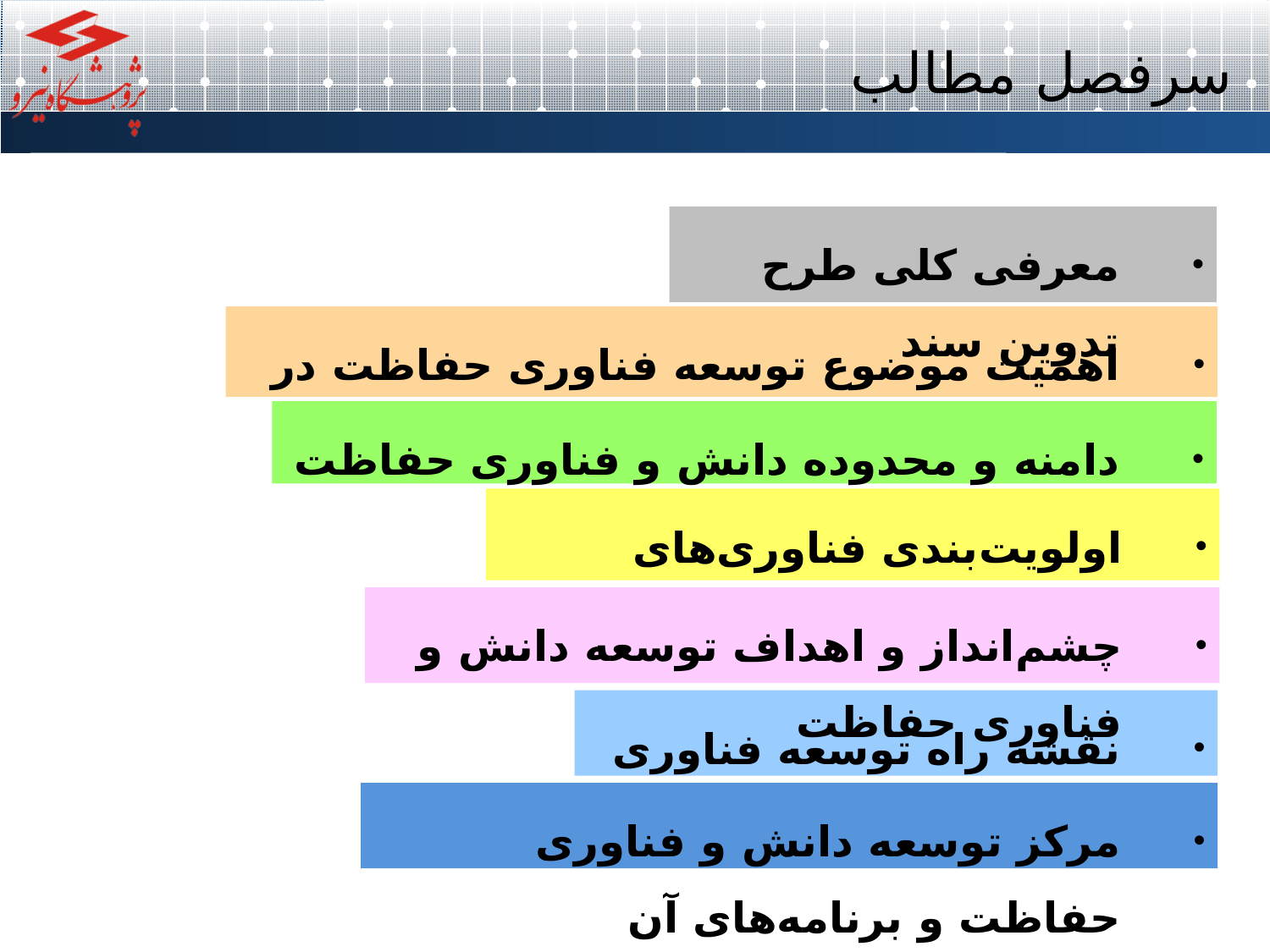

# سرفصل مطالب
معرفی کلی طرح تدوین سند

اهمیت موضوع توسعه فناوری حفاظت در سیستمهای قدرت

دامنه و محدوده دانش و فناوری حفاظت در نقشه راه
اولویت‌بندی فناوری‌های مرتبط با حفاظت

چشم‌انداز و اهداف توسعه دانش و فناوری حفاظت

نقشه راه توسعه فناوری حفاظت

مرکز توسعه دانش و فناوری حفاظت و برنامه‌های آن